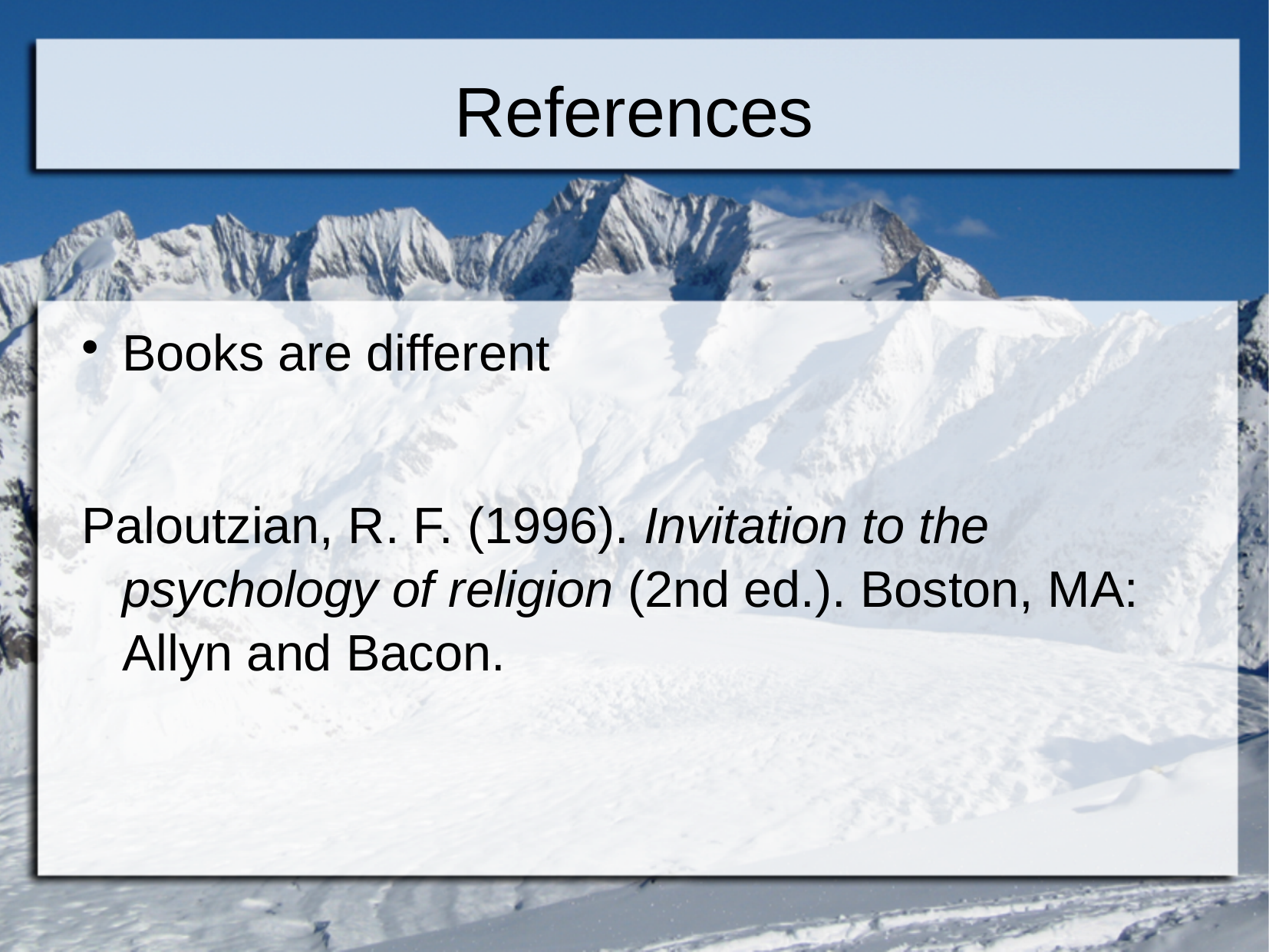

References
Books are different

Paloutzian, R. F. (1996). Invitation to the psychology of religion (2nd ed.). Boston, MA: Allyn and Bacon.